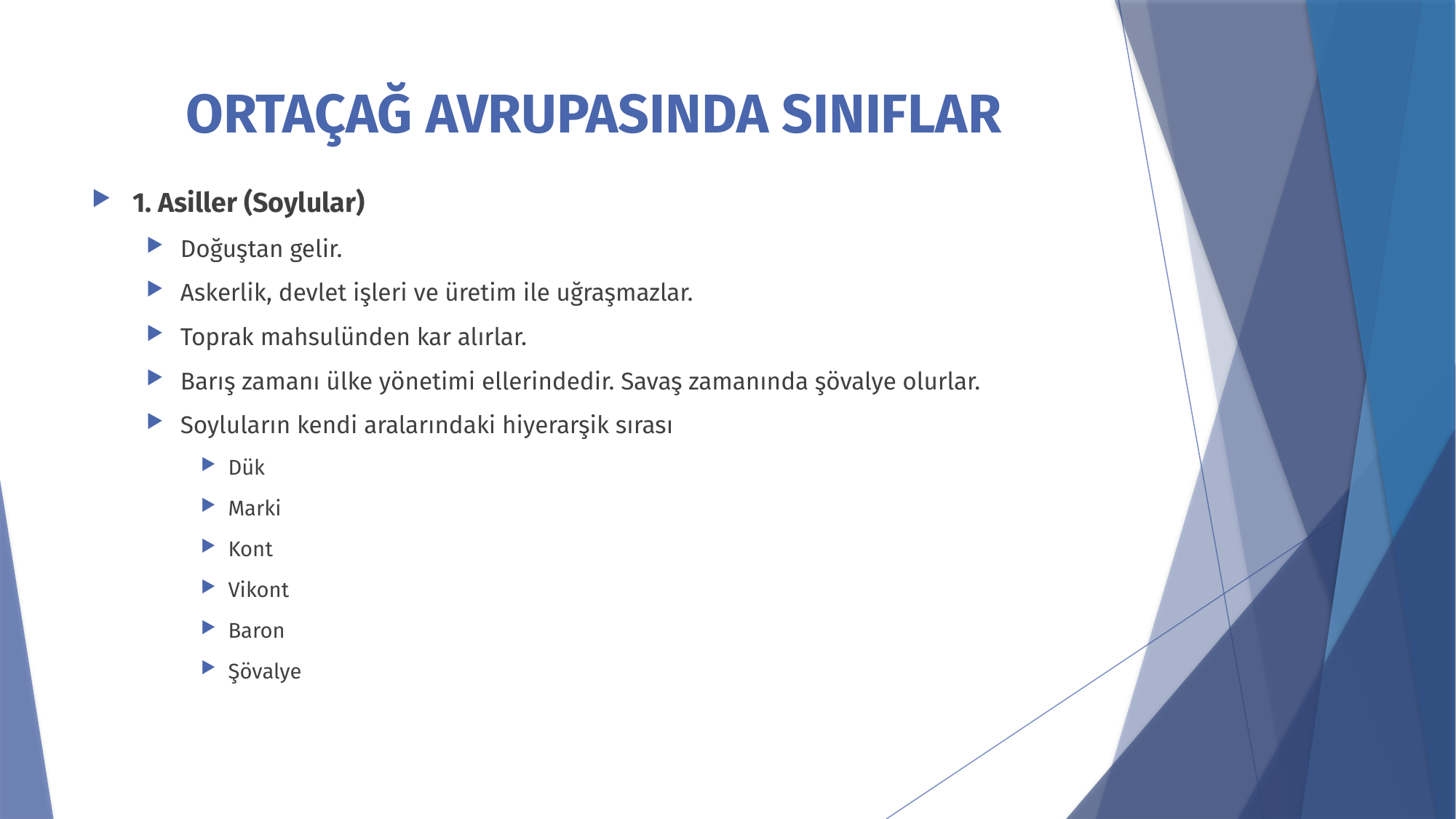

# ORTAÇAĞ AVRUPASINDA SINIFLAR
1. Asiller (Soylular)
Doğuştan gelir.
Askerlik, devlet işleri ve üretim ile uğraşmazlar.
Toprak mahsulünden kar alırlar.
Barış zamanı ülke yönetimi ellerindedir. Savaş zamanında şövalye olurlar.
Soyluların kendi aralarındaki hiyerarşik sırası
Dük
Marki
Kont
Vikont
Baron
Şövalye